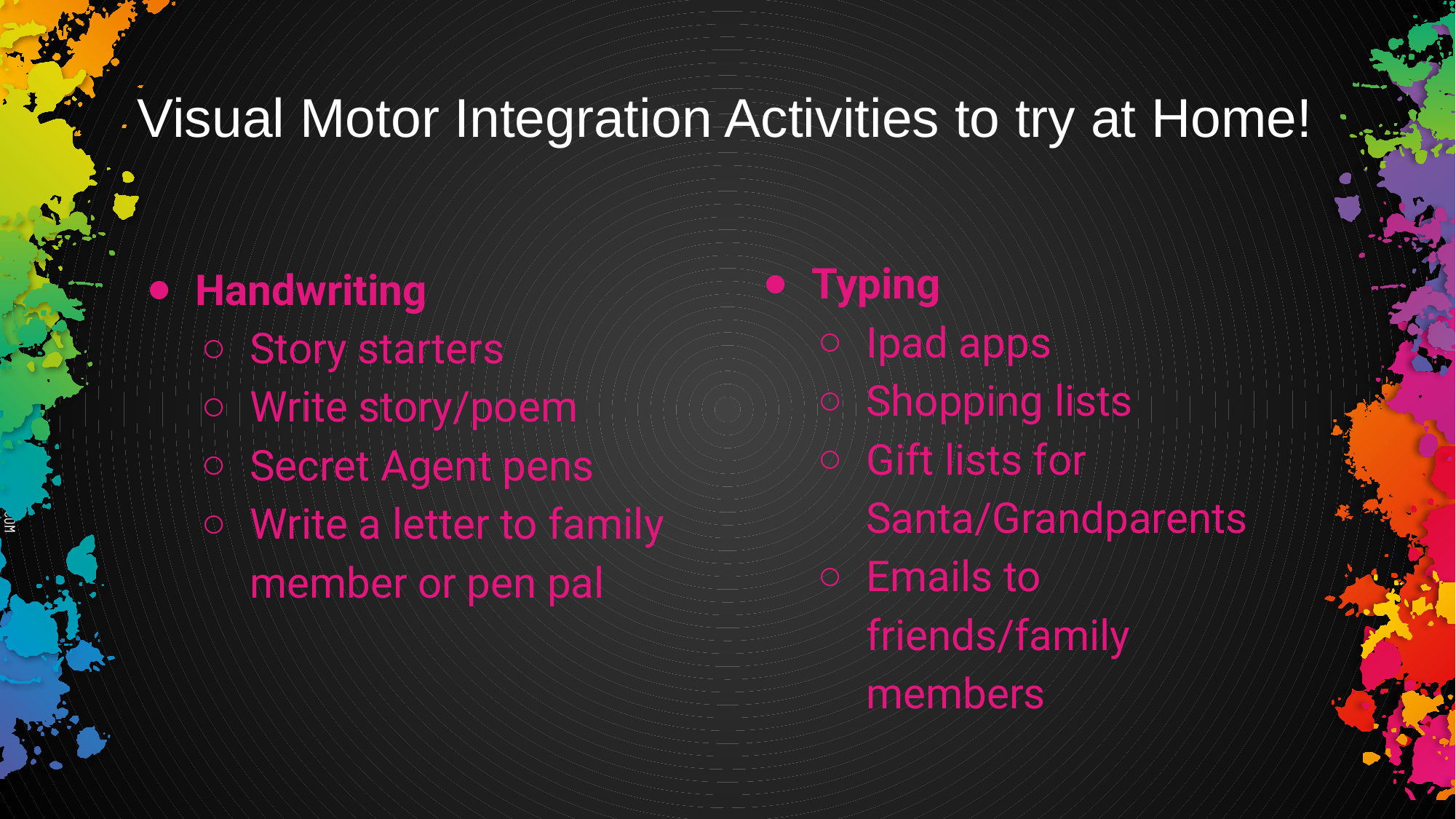

Visual Motor Integration Activities to try at Home!
Typing
Ipad apps
Shopping lists
Gift lists for Santa/Grandparents
Emails to friends/family members

Handwriting
Story starters
Write story/poem
Secret Agent pens
Write a letter to family member or pen pal